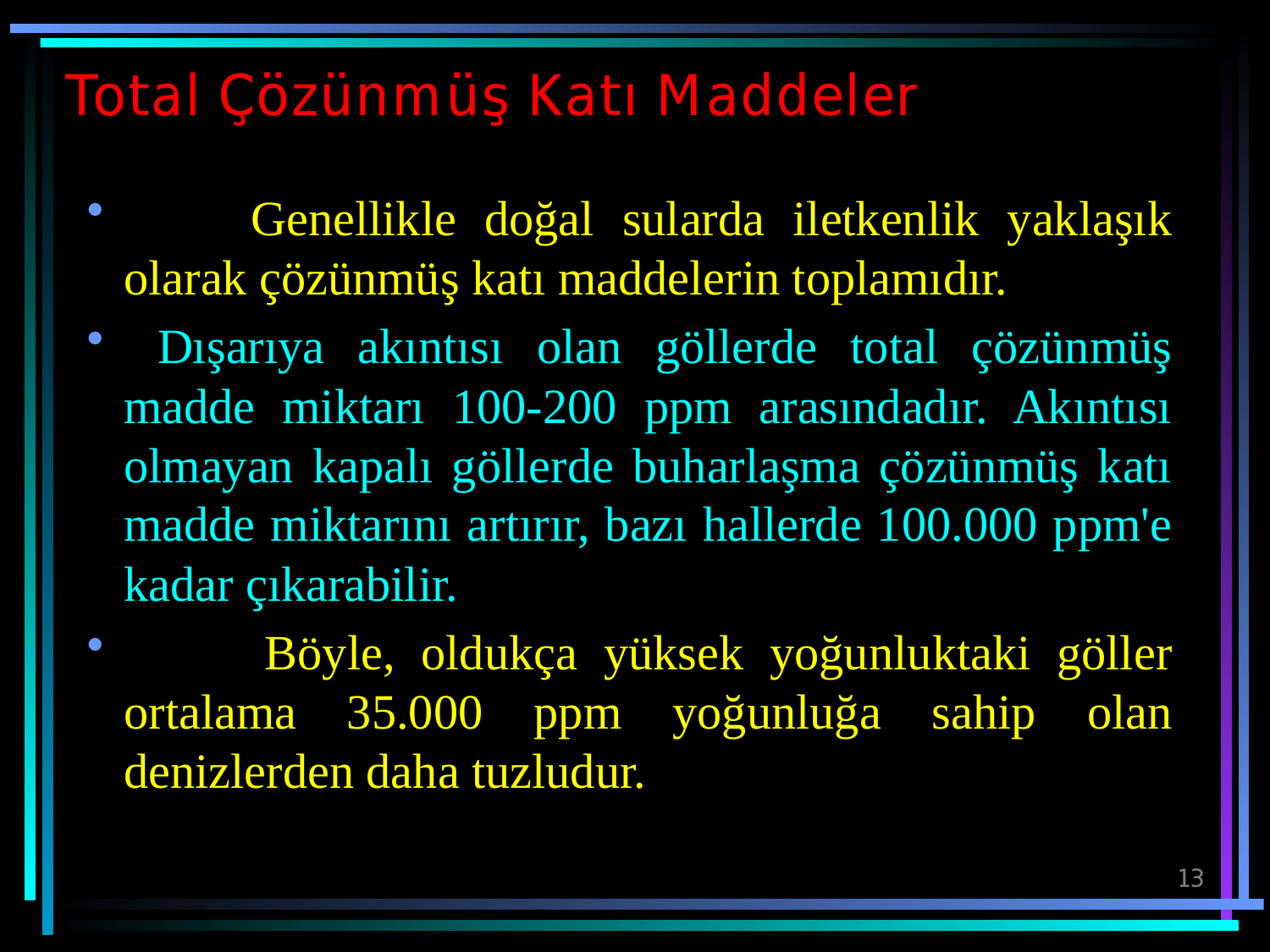

# Total Çözünmüş Katı Maddeler
	Genellikle doğal sularda iletkenlik yaklaşık olarak çözünmüş katı maddelerin toplamıdır.
 Dışarıya akıntısı olan göllerde total çözünmüş madde miktarı 100-200 ppm arasındadır. Akıntısı olmayan kapalı göllerde buharlaşma çözünmüş katı madde miktarını artırır, bazı hallerde 100.000 ppm'e kadar çıkarabilir.
 	Böyle, oldukça yüksek yoğunluktaki göller ortalama 35.000 ppm yoğunluğa sahip olan denizlerden daha tuzludur.
13